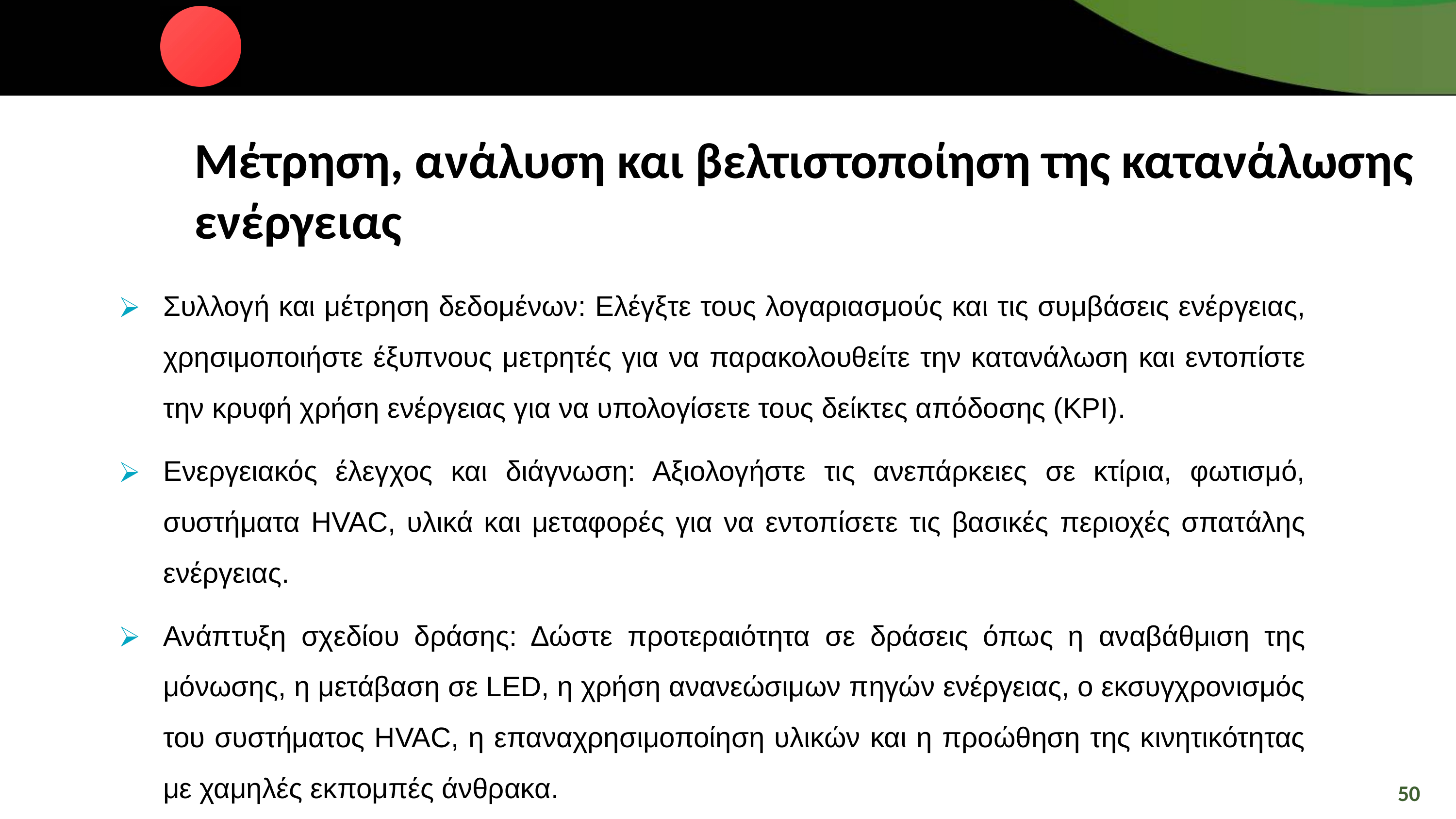

Μέτρηση, ανάλυση και βελτιστοποίηση της κατανάλωσης ενέργειας
Συλλογή και μέτρηση δεδομένων: Ελέγξτε τους λογαριασμούς και τις συμβάσεις ενέργειας, χρησιμοποιήστε έξυπνους μετρητές για να παρακολουθείτε την κατανάλωση και εντοπίστε την κρυφή χρήση ενέργειας για να υπολογίσετε τους δείκτες απόδοσης (KPI).
Ενεργειακός έλεγχος και διάγνωση: Αξιολογήστε τις ανεπάρκειες σε κτίρια, φωτισμό, συστήματα HVAC, υλικά και μεταφορές για να εντοπίσετε τις βασικές περιοχές σπατάλης ενέργειας.
Ανάπτυξη σχεδίου δράσης: Δώστε προτεραιότητα σε δράσεις όπως η αναβάθμιση της μόνωσης, η μετάβαση σε LED, η χρήση ανανεώσιμων πηγών ενέργειας, ο εκσυγχρονισμός του συστήματος HVAC, η επαναχρησιμοποίηση υλικών και η προώθηση της κινητικότητας με χαμηλές εκπομπές άνθρακα.
50